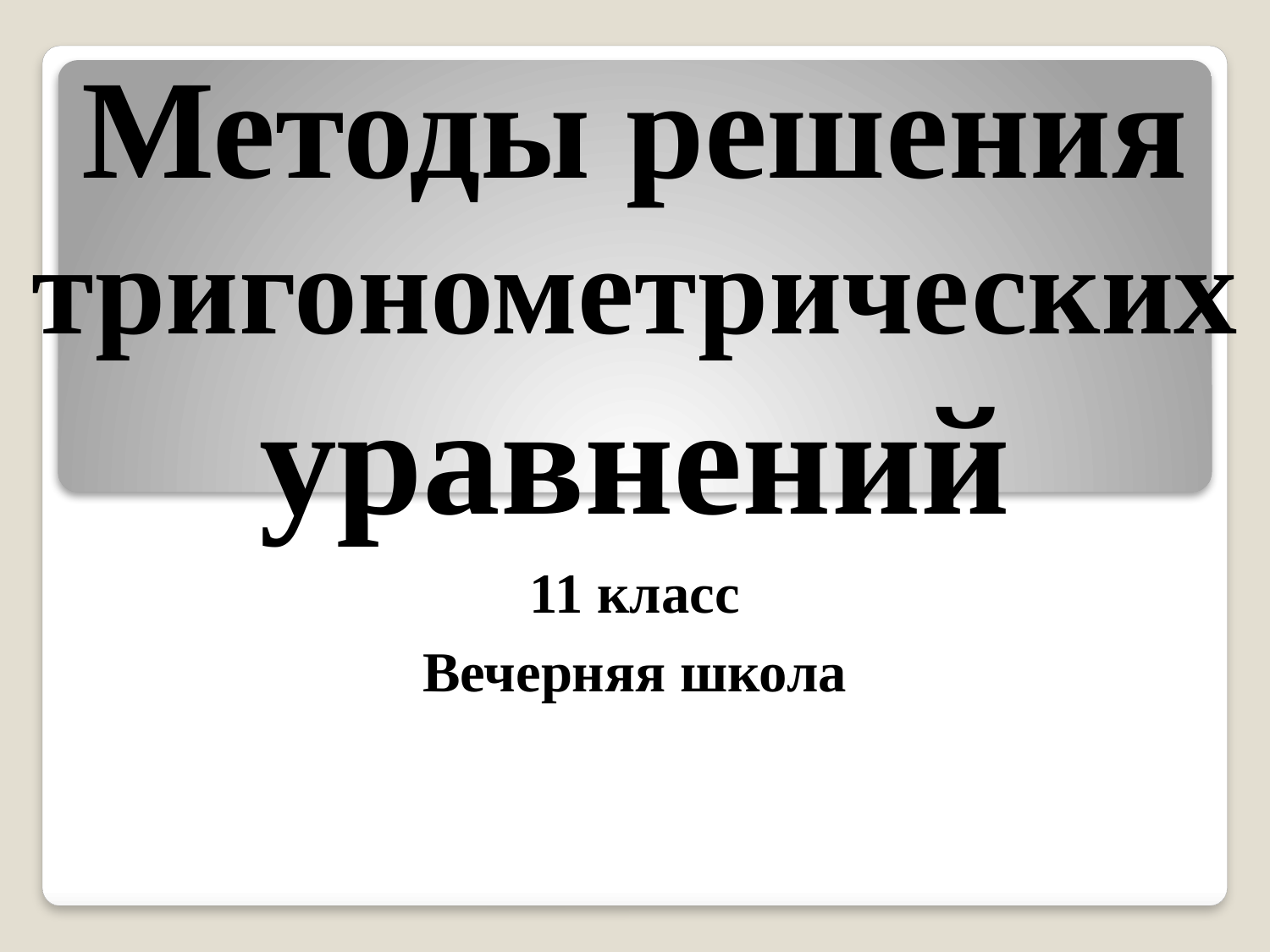

Методы решения тригонометрических уравнений
11 класс
Вечерняя школа